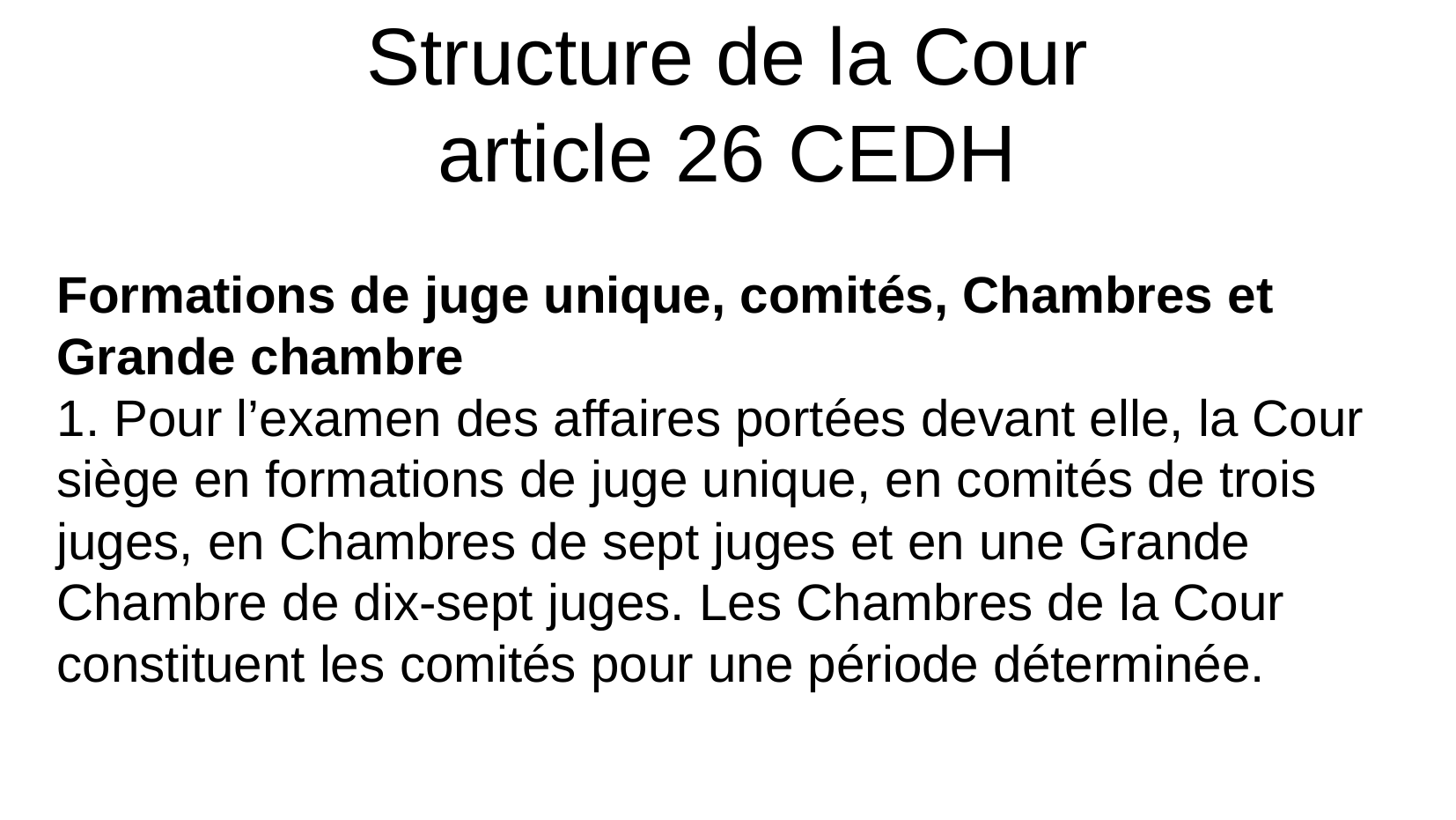

Structure de la Cour
article 26 CEDH
Formations de juge unique, comités, Chambres et Grande chambre
1. Pour l’examen des affaires portées devant elle, la Cour siège en formations de juge unique, en comités de trois juges, en Chambres de sept juges et en une Grande Chambre de dix-sept juges. Les Chambres de la Cour constituent les comités pour une période déterminée.